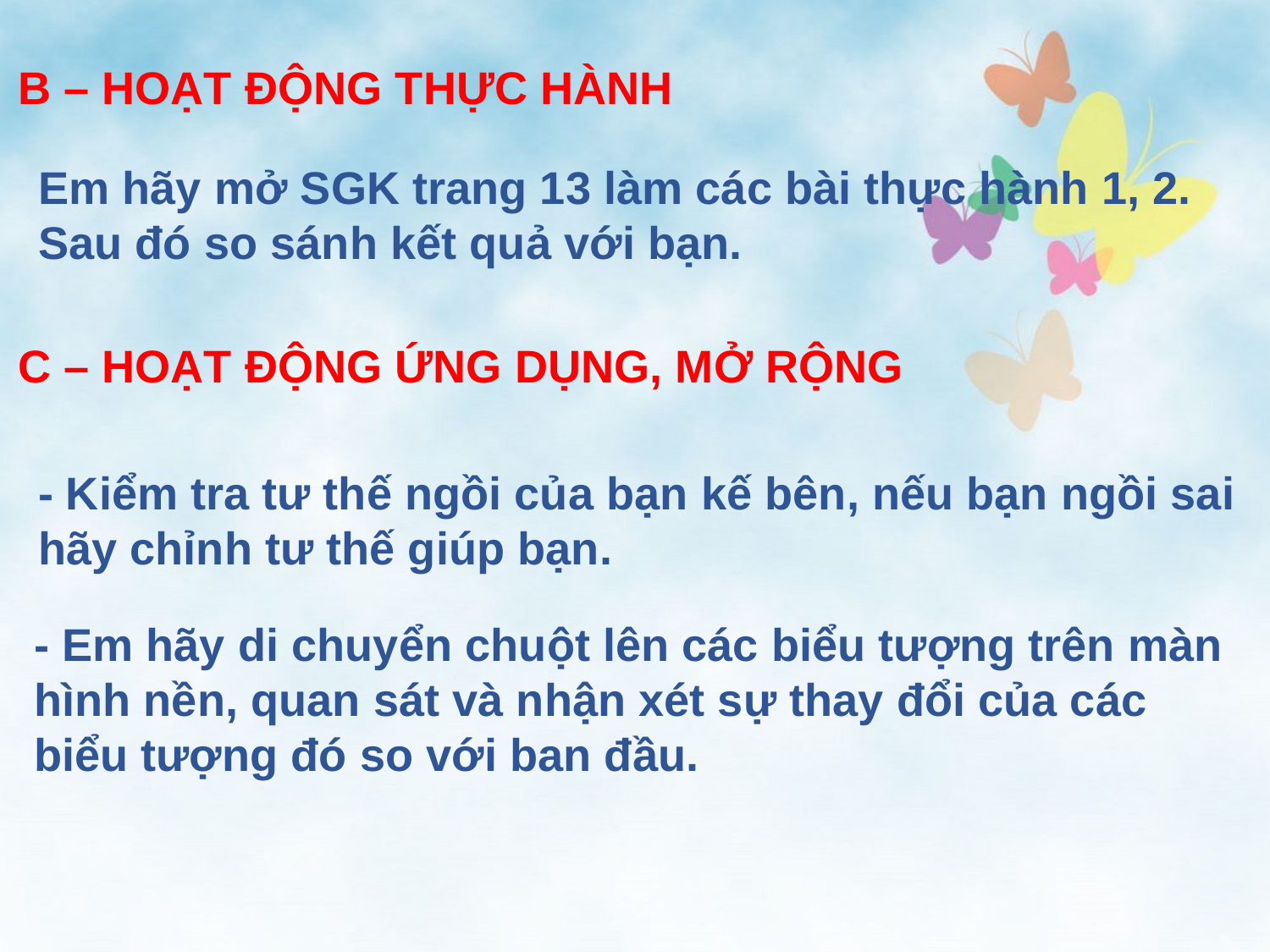

B – HOẠT ĐỘNG THỰC HÀNH
Em hãy mở SGK trang 13 làm các bài thực hành 1, 2. Sau đó so sánh kết quả với bạn.
C – HOẠT ĐỘNG ỨNG DỤNG, MỞ RỘNG
- Kiểm tra tư thế ngồi của bạn kế bên, nếu bạn ngồi sai hãy chỉnh tư thế giúp bạn.
- Em hãy di chuyển chuột lên các biểu tượng trên màn hình nền, quan sát và nhận xét sự thay đổi của các biểu tượng đó so với ban đầu.